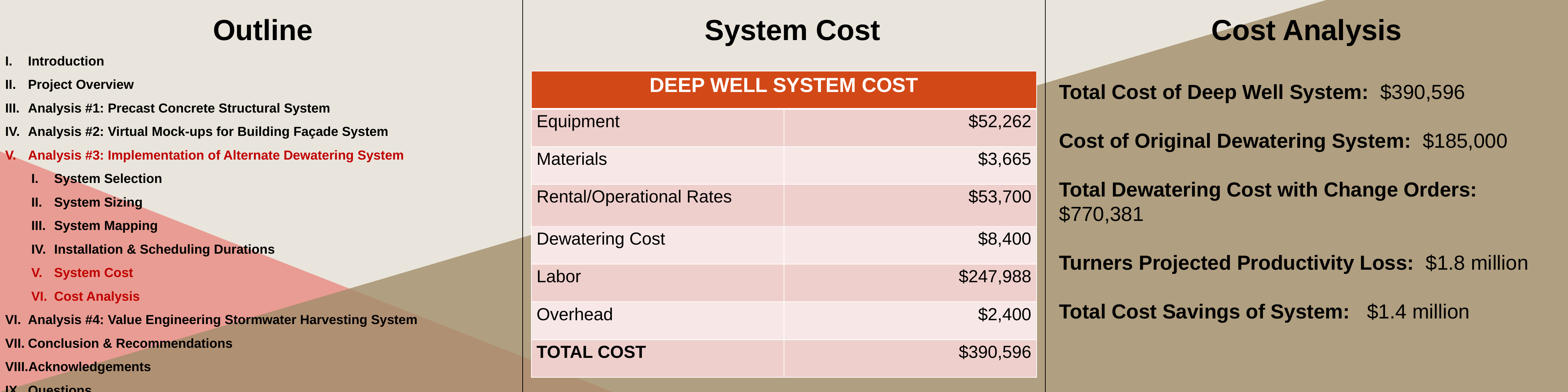

Outline
System Cost
Cost Analysis
Introduction
Project Overview
Analysis #1: Precast Concrete Structural System
Analysis #2: Virtual Mock-ups for Building Façade System
Analysis #3: Implementation of Alternate Dewatering System
System Selection
System Sizing
System Mapping
Installation & Scheduling Durations
System Cost
Cost Analysis
Analysis #4: Value Engineering Stormwater Harvesting System
Conclusion & Recommendations
Acknowledgements
Questions

| DEEP WELL SYSTEM COST |  |
| --- | --- |
| Equipment | $52,262 |
| Materials | $3,665 |
| Rental/Operational Rates | $53,700 |
| Dewatering Cost | $8,400 |
| Labor | $247,988 |
| Overhead | $2,400 |
| TOTAL COST | $390,596 |
Total Cost of Deep Well System:  $390,596

Cost of Original Dewatering System:  $185,000

Total Dewatering Cost with Change Orders:  $770,381

Turners Projected Productivity Loss:  $1.8 million

Total Cost Savings of System:   $1.4 million